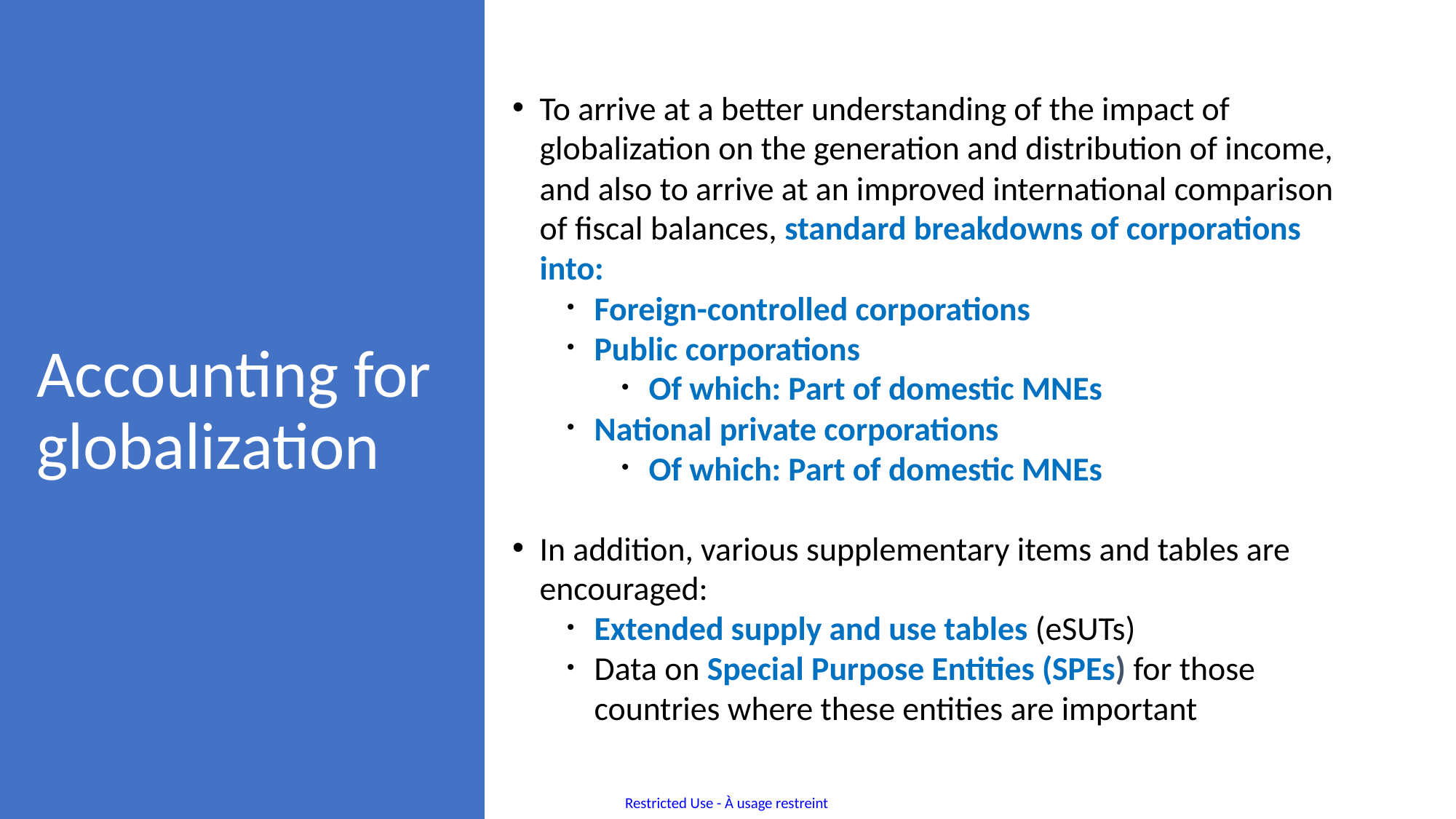

# Accounting for globalization
To arrive at a better understanding of the impact of globalization on the generation and distribution of income, and also to arrive at an improved international comparison of fiscal balances, standard breakdowns of corporations into:
Foreign-controlled corporations
Public corporations
Of which: Part of domestic MNEs
National private corporations
Of which: Part of domestic MNEs

In addition, various supplementary items and tables are encouraged:
Extended supply and use tables (eSUTs)
Data on Special Purpose Entities (SPEs) for those countries where these entities are important